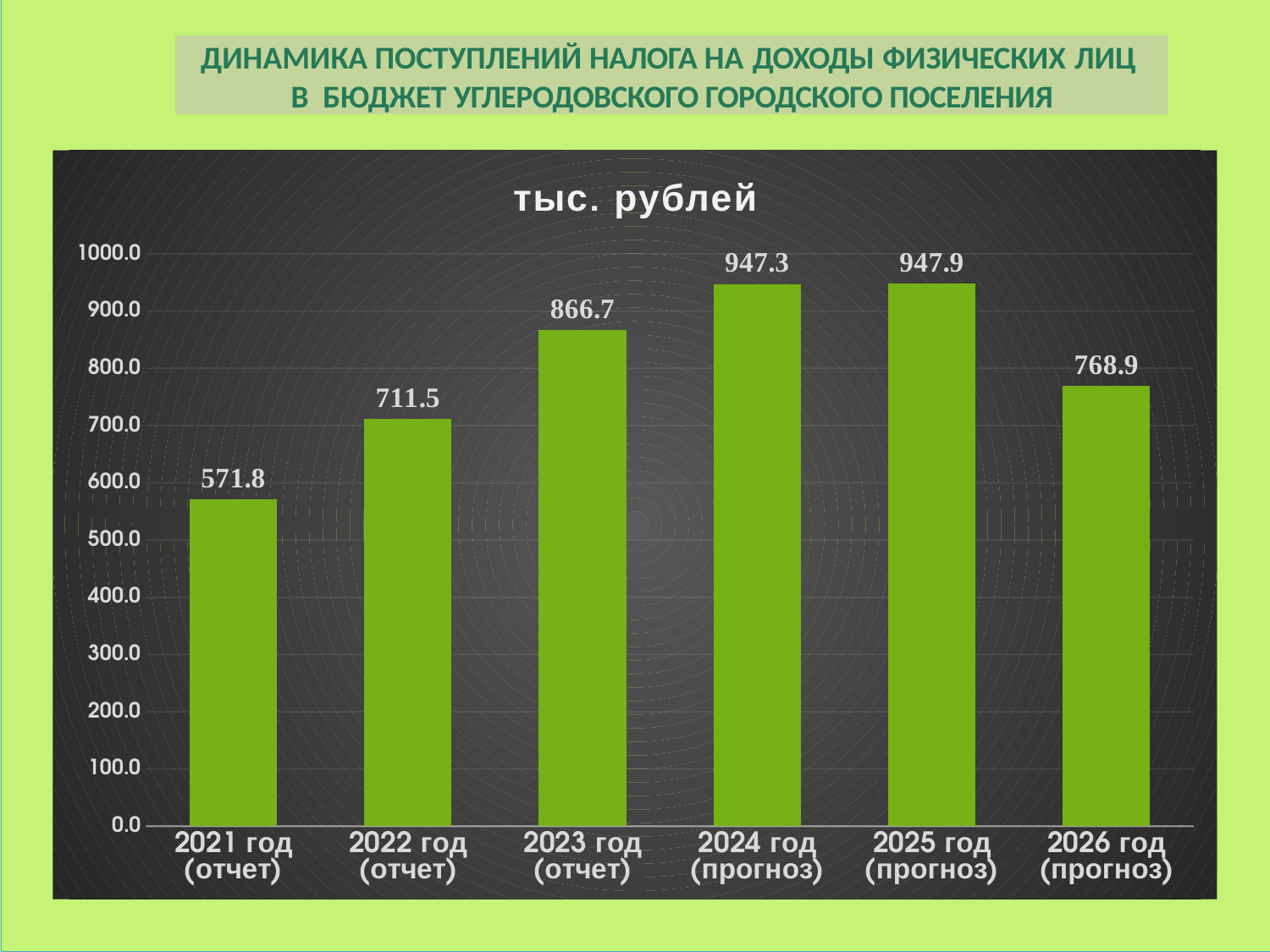

ДИНАМИКА ПОСТУПЛЕНИЙ НАЛОГА НА ДОХОДЫ ФИЗИЧЕСКИХ	ЛИЦ
В  БЮДЖЕТ УГЛЕРОДОВСКОГО ГОРОДСКОГО ПОСЕЛЕНИЯ

### Chart:

| Category | тыс. рублей |
|---|---|
| 2021 год (отчет) | 571.8 |
| 2022 год (отчет) | 711.5 |
| 2023 год (отчет) | 866.7 |
| 2024 год (прогноз) | 947.3 |
| 2025 год (прогноз) | 947.9 |
| 2026 год (прогноз) | 768.9 |